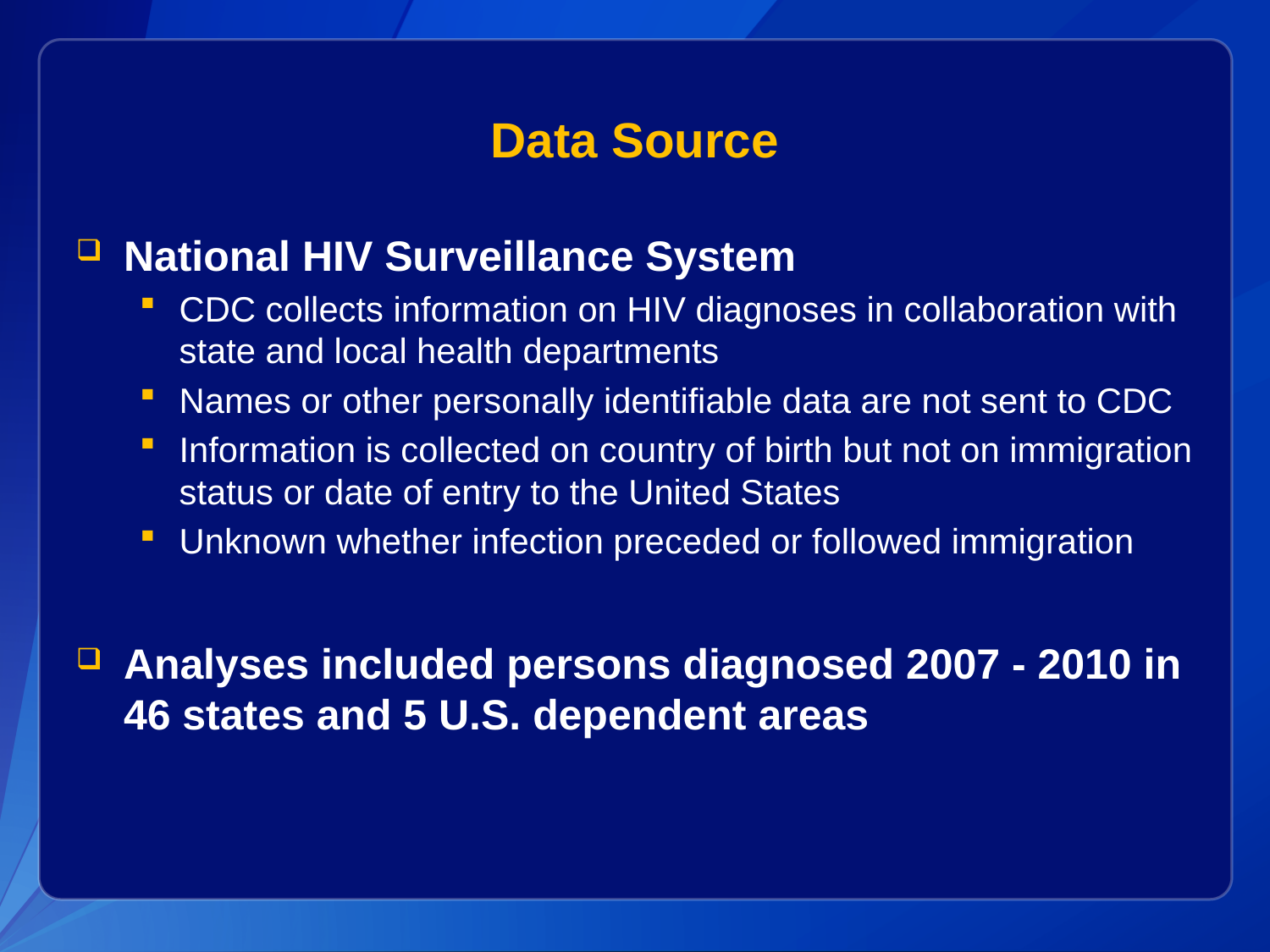

# Data Source
National HIV Surveillance System
CDC collects information on HIV diagnoses in collaboration with state and local health departments
Names or other personally identifiable data are not sent to CDC
Information is collected on country of birth but not on immigration status or date of entry to the United States
Unknown whether infection preceded or followed immigration

Analyses included persons diagnosed 2007 - 2010 in 46 states and 5 U.S. dependent areas